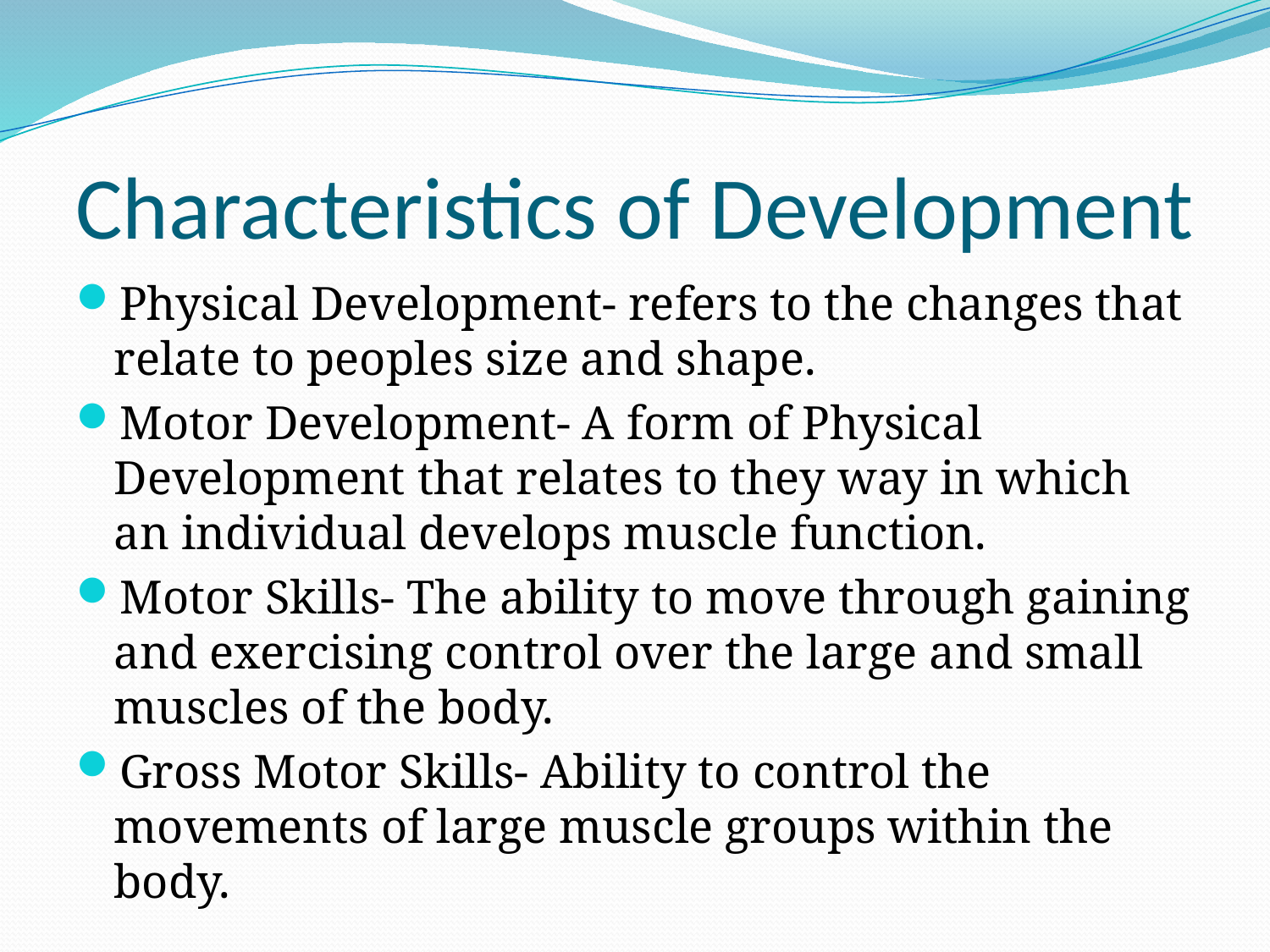

# Characteristics of Development
Physical Development- refers to the changes that relate to peoples size and shape.
Motor Development- A form of Physical Development that relates to they way in which an individual develops muscle function.
Motor Skills- The ability to move through gaining and exercising control over the large and small muscles of the body.
Gross Motor Skills- Ability to control the movements of large muscle groups within the body.